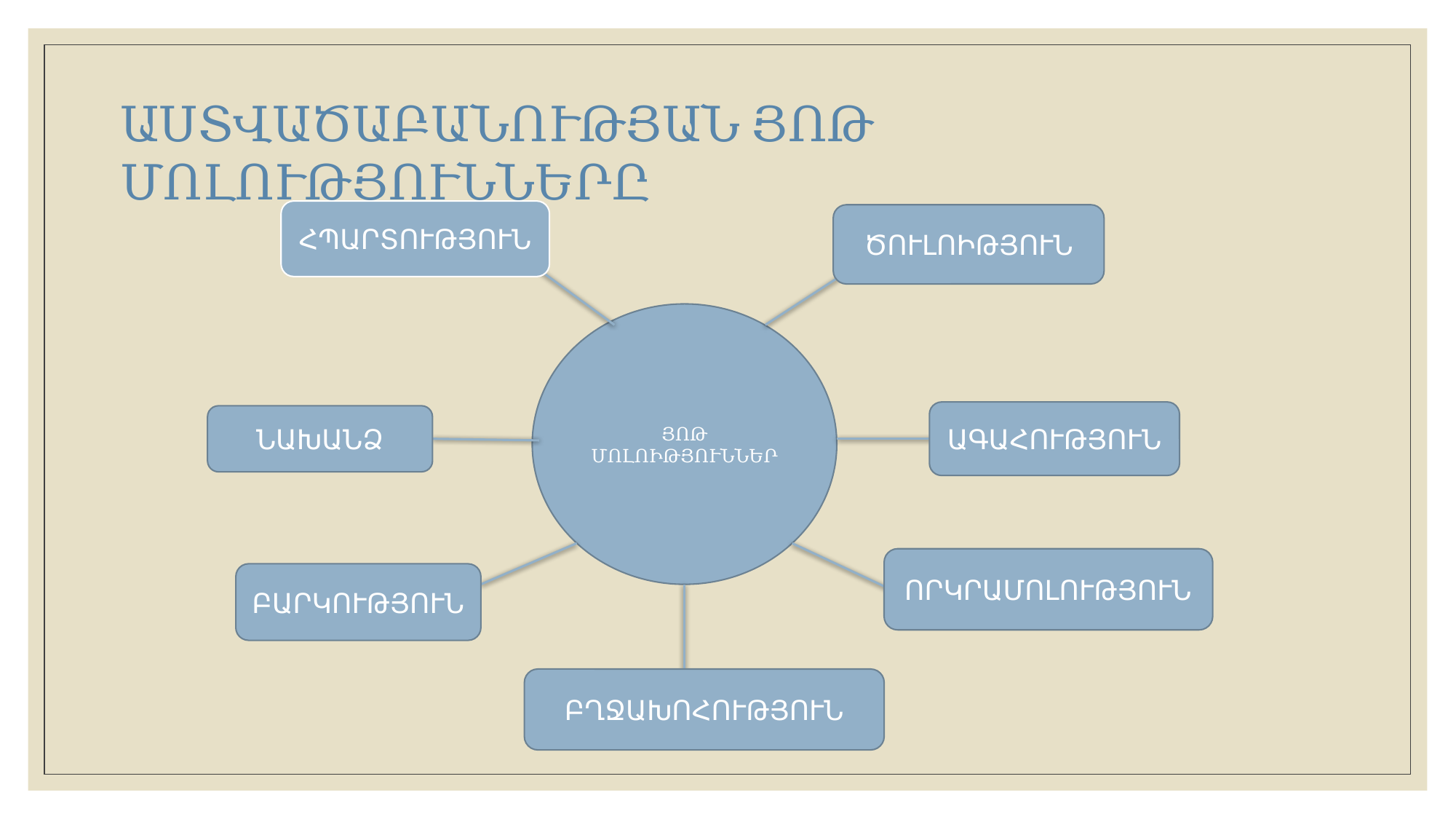

ԱՍՏՎԱԾԱԲԱՆՈՒԹՅԱՆ ՅՈԹ ՄՈԼՈՒԹՅՈՒՆՆԵՐԸ
ՀՊԱՐՏՈՒԹՅՈՒՆ
ԾՈՒԼՈԻԹՅՈՒՆ
ՅՈԹ ՄՈԼՈԻԹՅՈՒՆՆԵՐ
ԱԳԱՀՈՒԹՅՈՒՆ
ՆԱԽԱՆՁ
ՈՐԿՐԱՄՈԼՈՒԹՅՈՒՆ
ԲԱՐԿՈՒԹՅՈՒՆ
ԲՂՋԱԽՈՀՈՒԹՅՈՒՆ